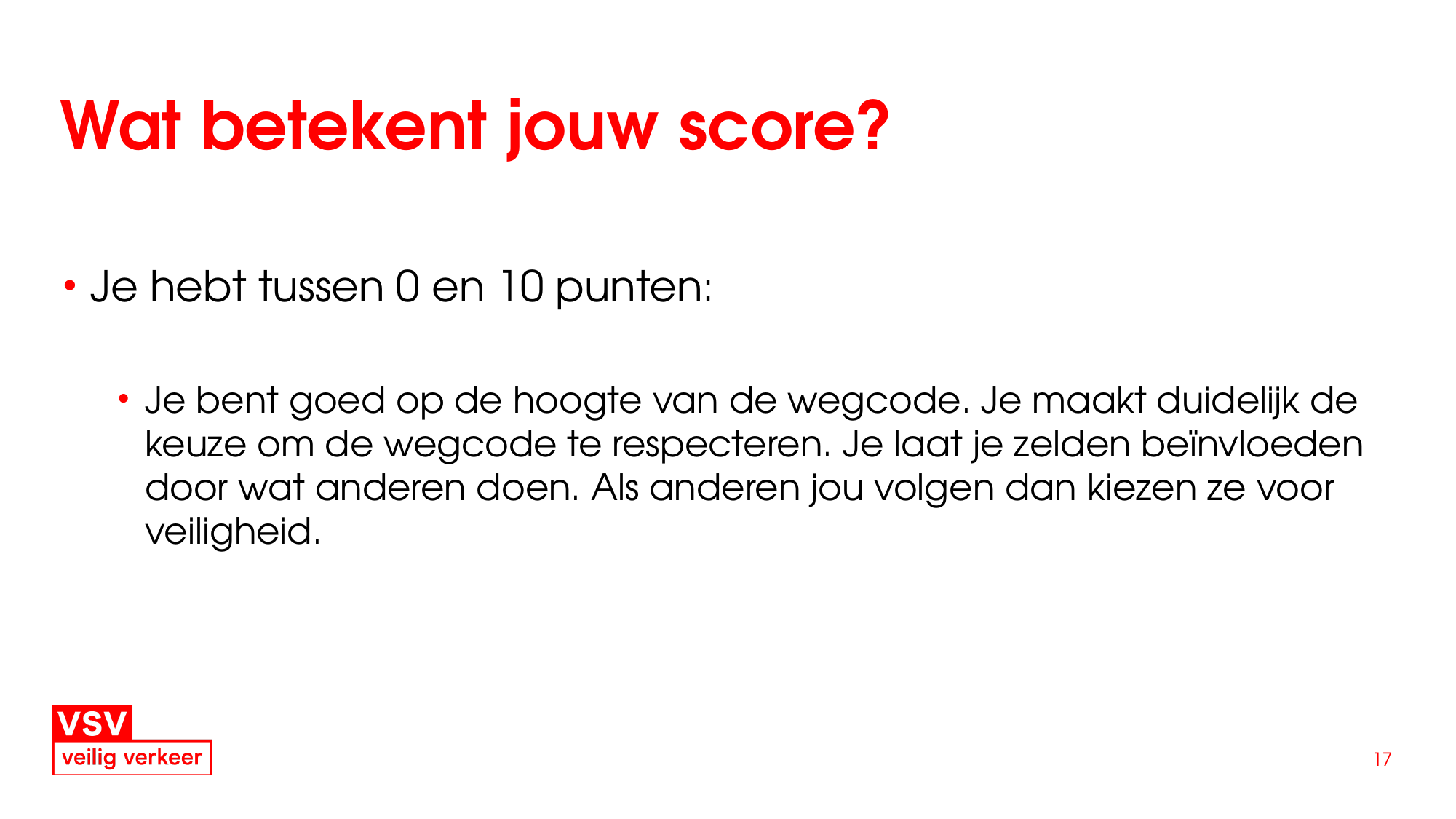

# Wat betekent jouw score?
Je hebt tussen 0 en 10 punten:

Je bent goed op de hoogte van de wegcode. Je maakt duidelijk de keuze om de wegcode te respecteren. Je laat je zelden beïnvloeden door wat anderen doen. Als anderen jou volgen dan kiezen ze voor veiligheid.